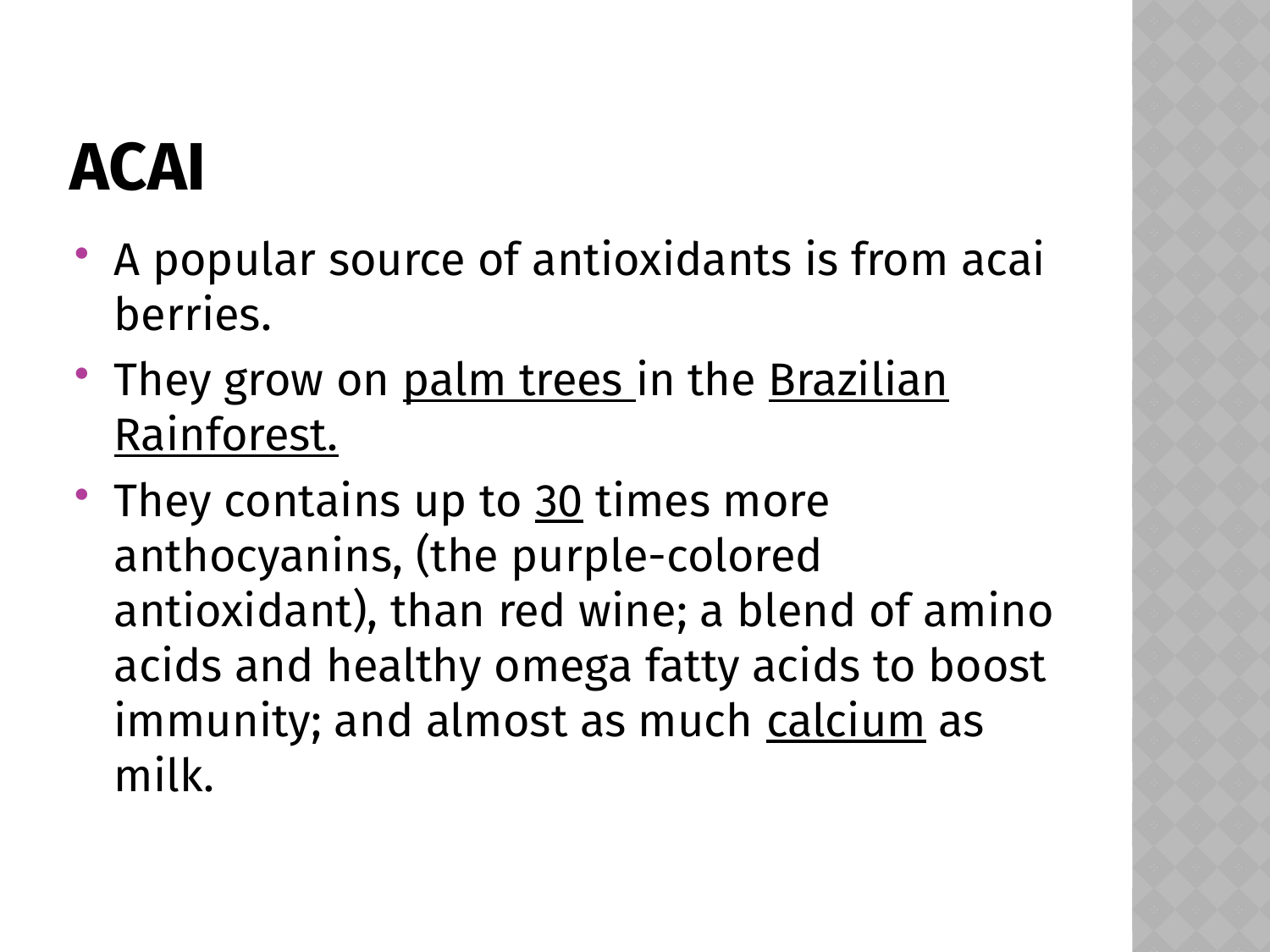

# Acai
A popular source of antioxidants is from acai berries.
They grow on palm trees in the Brazilian Rainforest.
They contains up to 30 times more anthocyanins, (the purple-colored antioxidant), than red wine; a blend of amino acids and healthy omega fatty acids to boost immunity; and almost as much calcium as milk.